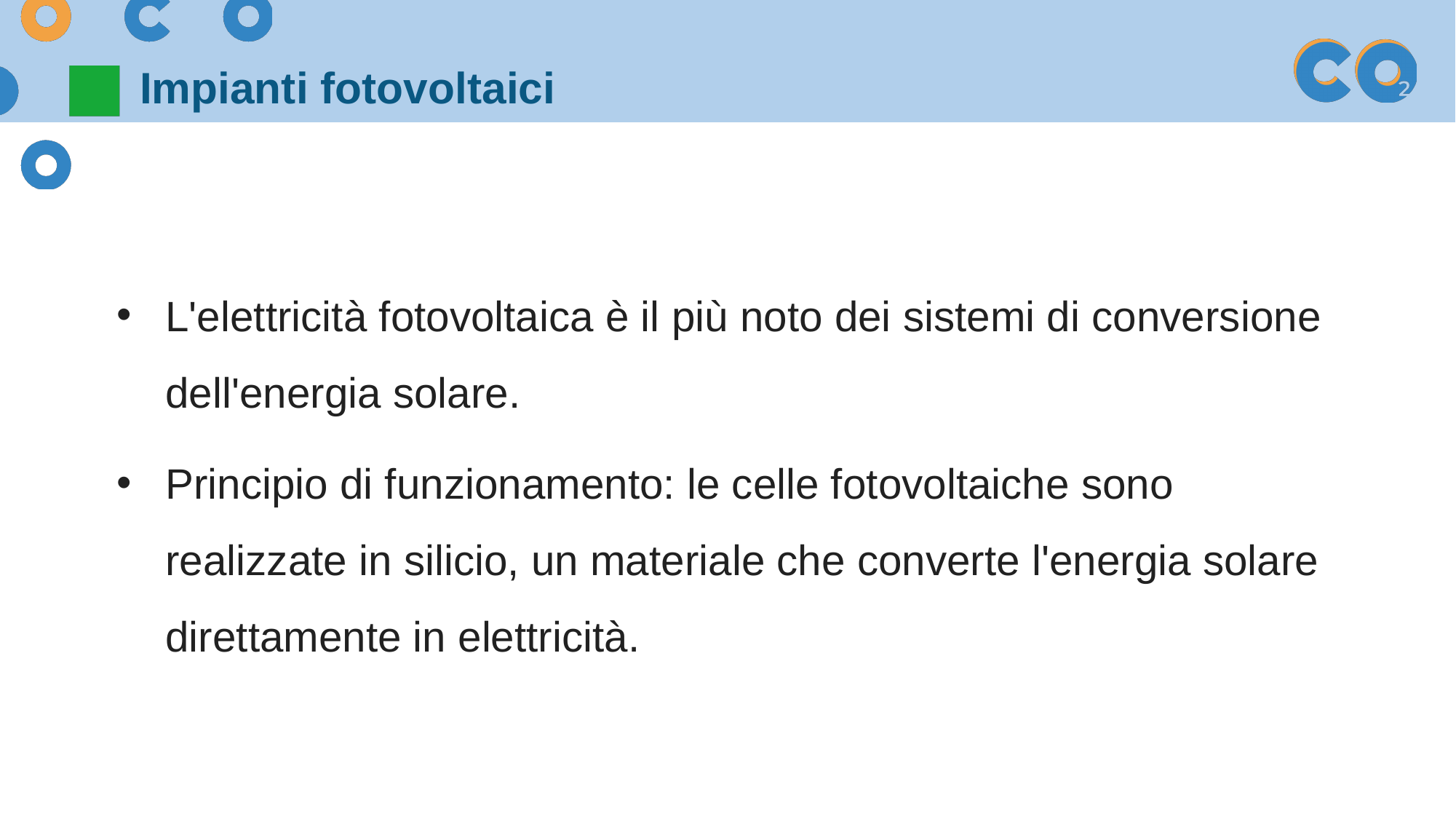

Impianti fotovoltaici
L'elettricità fotovoltaica è il più noto dei sistemi di conversione dell'energia solare.
Principio di funzionamento: le celle fotovoltaiche sono realizzate in silicio, un materiale che converte l'energia solare direttamente in elettricità.